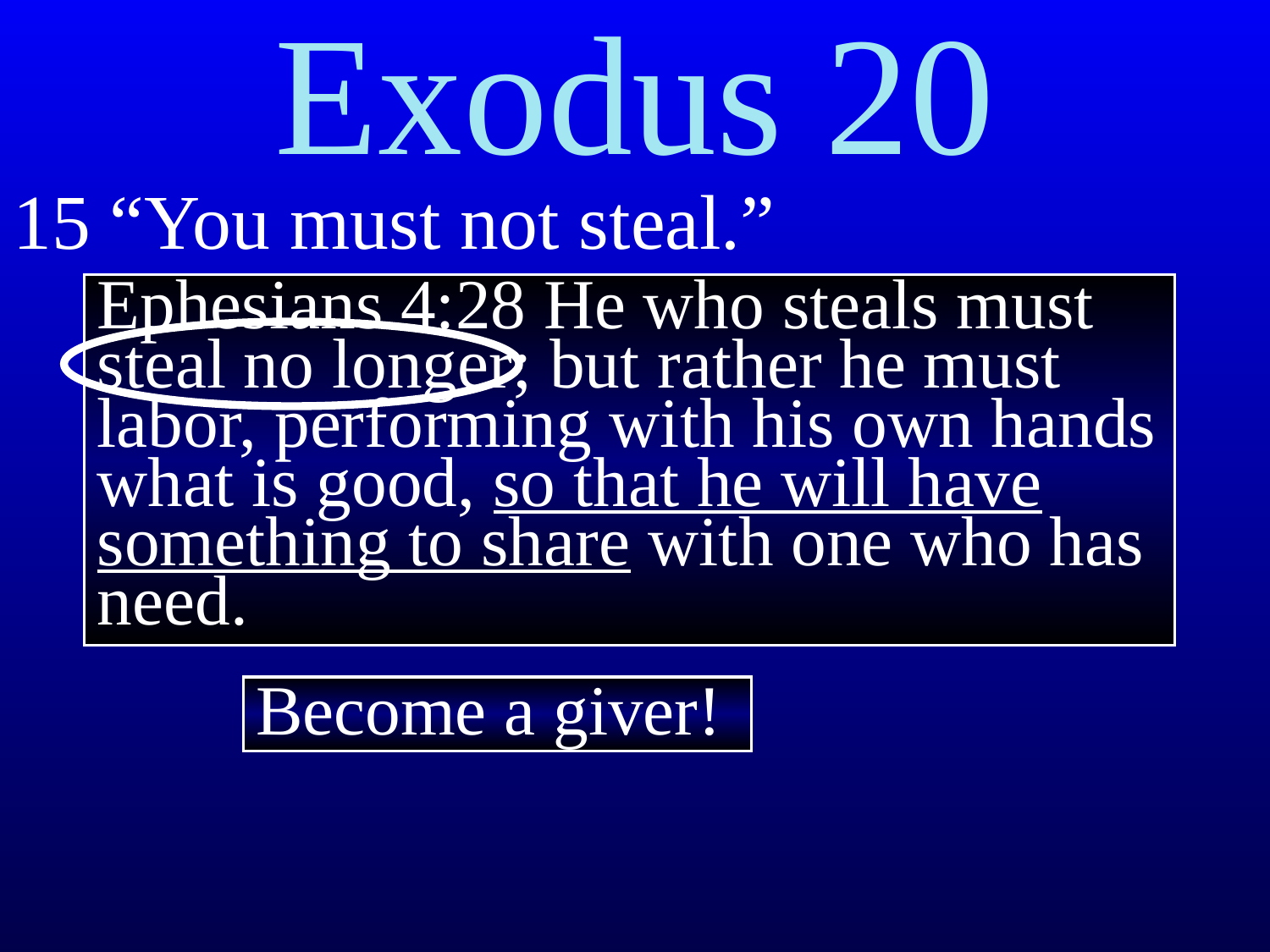

Exodus 20
15 “You must not steal.”

Ephesians 4:28 He who steals must steal no longer; but rather he must labor, performing with his own hands what is good, so that he will have something to share with one who has need.

Become a giver!